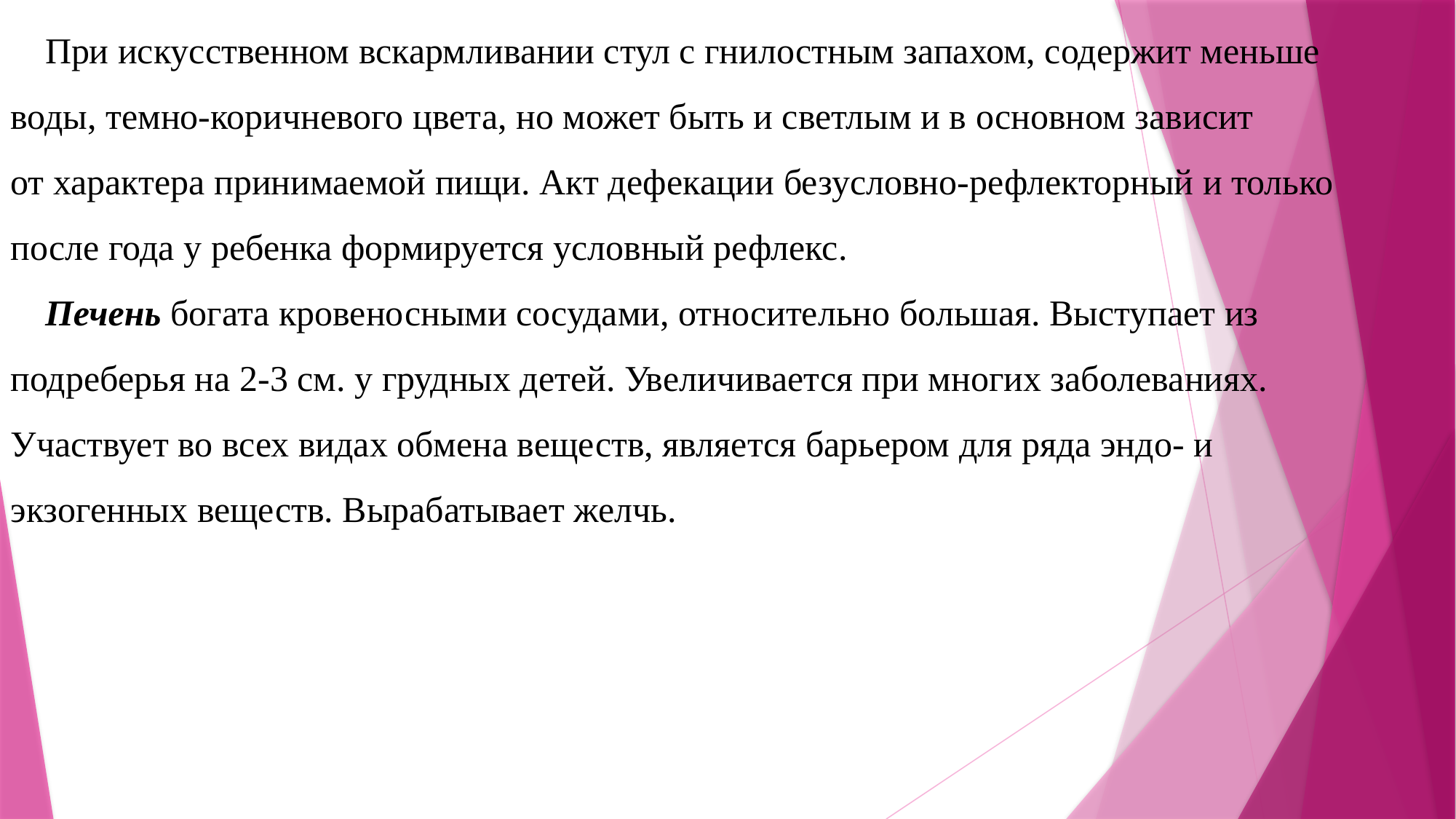

При искусственном вскармливании стул с гнилостным запахом, содержит меньше воды, темно-коричневого цвета, но может быть и светлым и в основном зависит от характера принимаемой пищи. Акт дефекации безусловно-рефлекторный и только после года у ребенка формируется условный рефлекс.
Печень богата кровеносными сосудами, относительно большая. Выступает из подреберья на 2-3 см. у грудных детей. Увеличивается при многих заболеваниях. Участвует во всех видах обмена веществ, является барьером для ряда эндо- и экзогенных веществ. Вырабатывает желчь.